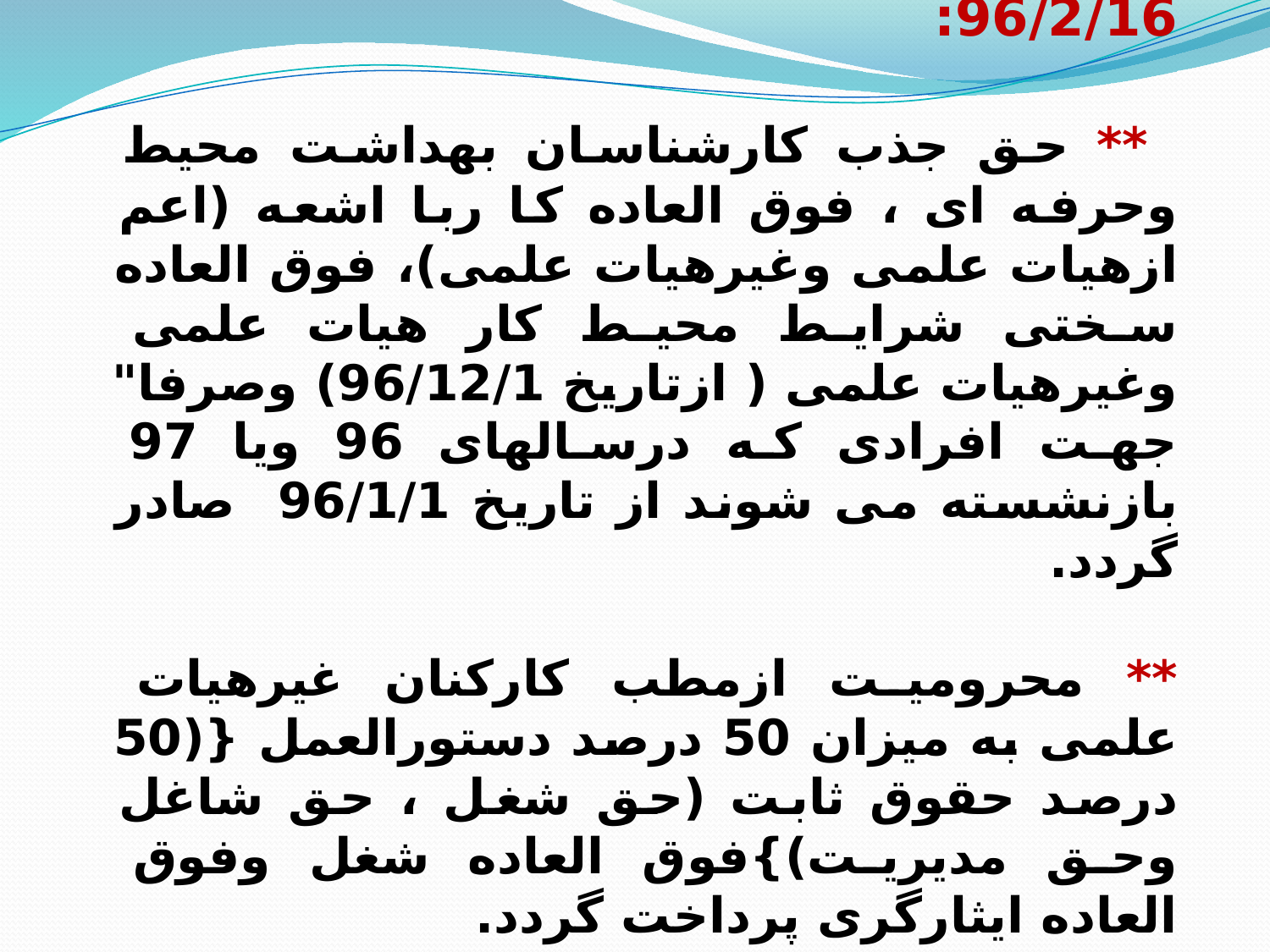

نحوه اجرای مصوبات هیات امناء تاریخ 96/2/16:

 ** حق جذب کارشناسان بهداشت محیط وحرفه ای ، فوق العاده کا ربا اشعه (اعم ازهیات علمی وغیرهیات علمی)، فوق العاده سختی شرایط محیط کار هیات علمی وغیرهیات علمی ( ازتاریخ 96/12/1) وصرفا" جهت افرادی که درسالهای 96 ویا 97 بازنشسته می شوند از تاریخ 96/1/1  صادر گردد.

** محرومیت ازمطب کارکنان غیرهیات علمی به میزان 50 درصد دستورالعمل {(50 درصد حقوق ثابت (حق شغل ، حق شاغل وحق مدیریت)}فوق العاده شغل وفوق العاده ایثارگری پرداخت گردد.